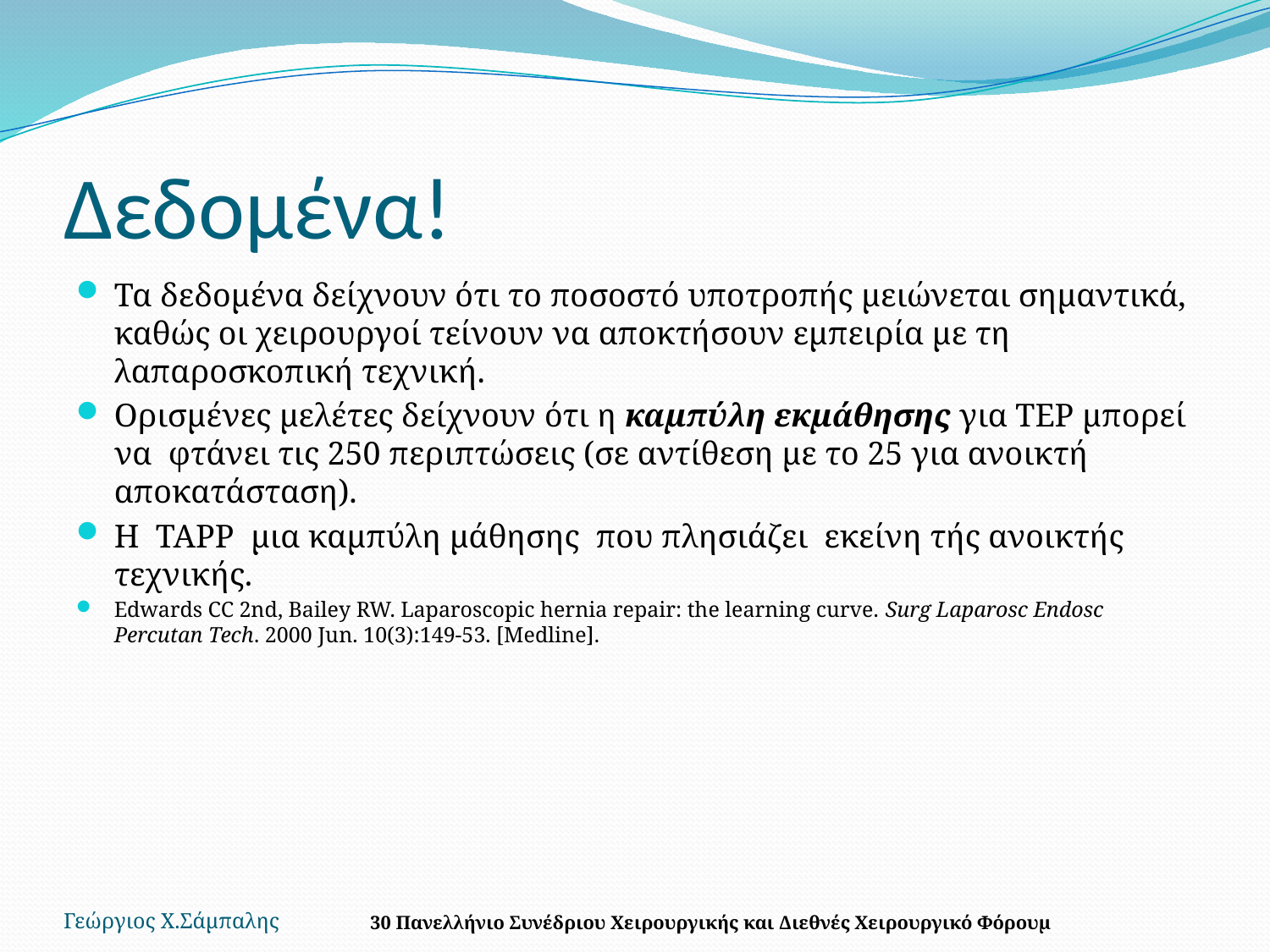

# Δεδομένα!
Τα δεδομένα δείχνουν ότι το ποσοστό υποτροπής μειώνεται σημαντικά, καθώς οι χειρουργοί τείνουν να αποκτήσουν εμπειρία με τη λαπαροσκοπική τεχνική.
Ορισμένες μελέτες δείχνουν ότι η καμπύλη εκμάθησης για ΤΕΡ μπορεί να  φτάνει τις 250 περιπτώσεις (σε αντίθεση με το 25 για ανοικτή αποκατάσταση).
Η  TAPP  μια καμπύλη μάθησης  που πλησιάζει  εκείνη τής ανοικτής τεχνικής.
Edwards CC 2nd, Bailey RW. Laparoscopic hernia repair: the learning curve. Surg Laparosc Endosc Percutan Tech. 2000 Jun. 10(3):149-53. [Medline].
Γεώργιος Χ.Σάμπαλης
30 Πανελλήνιο Συνέδριου Χειρουργικής και Διεθνές Χειρουργικό Φόρουμ